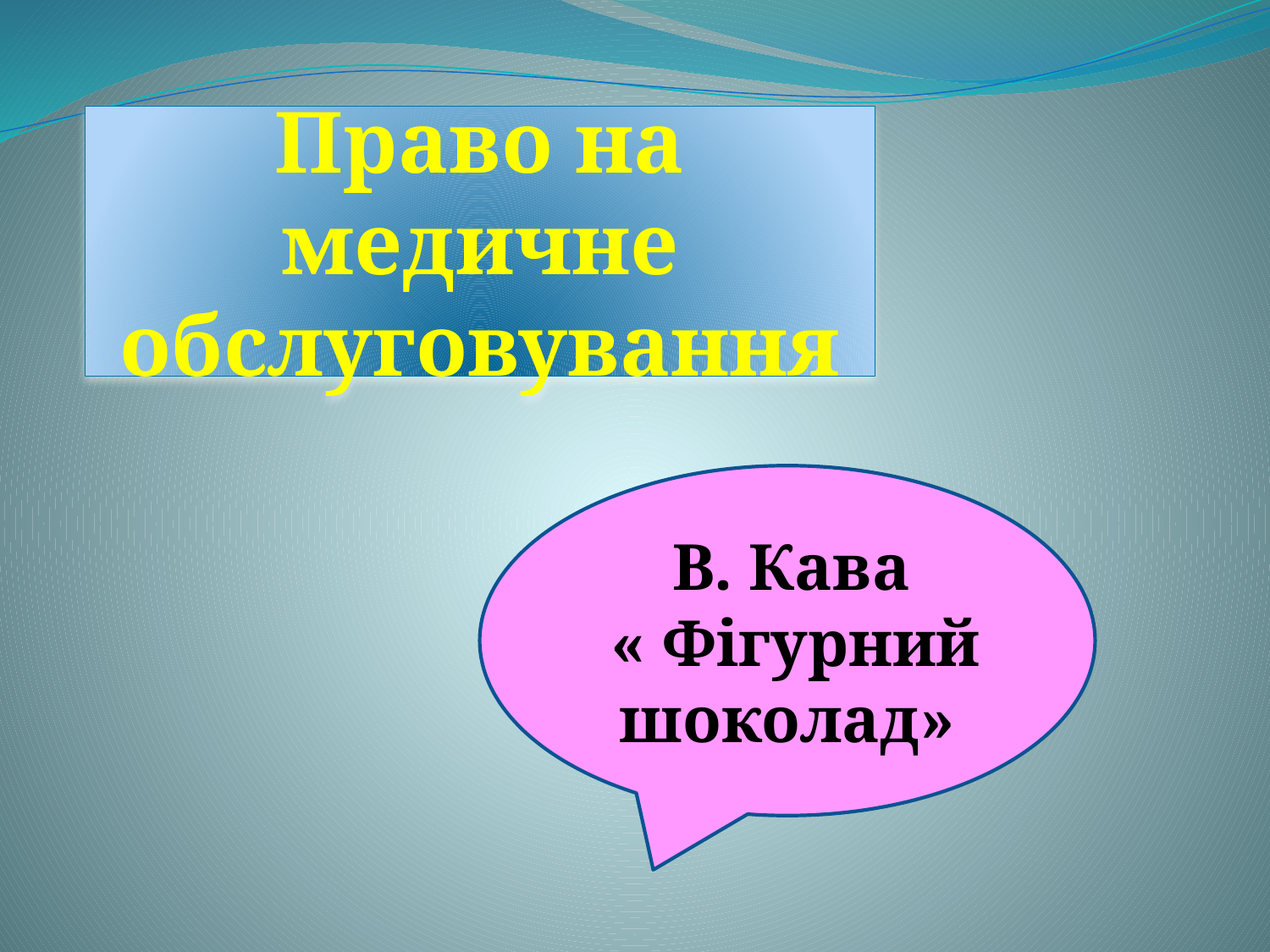

Право на медичне обслуговування
 В. Кава
 « Фігурний шоколад»